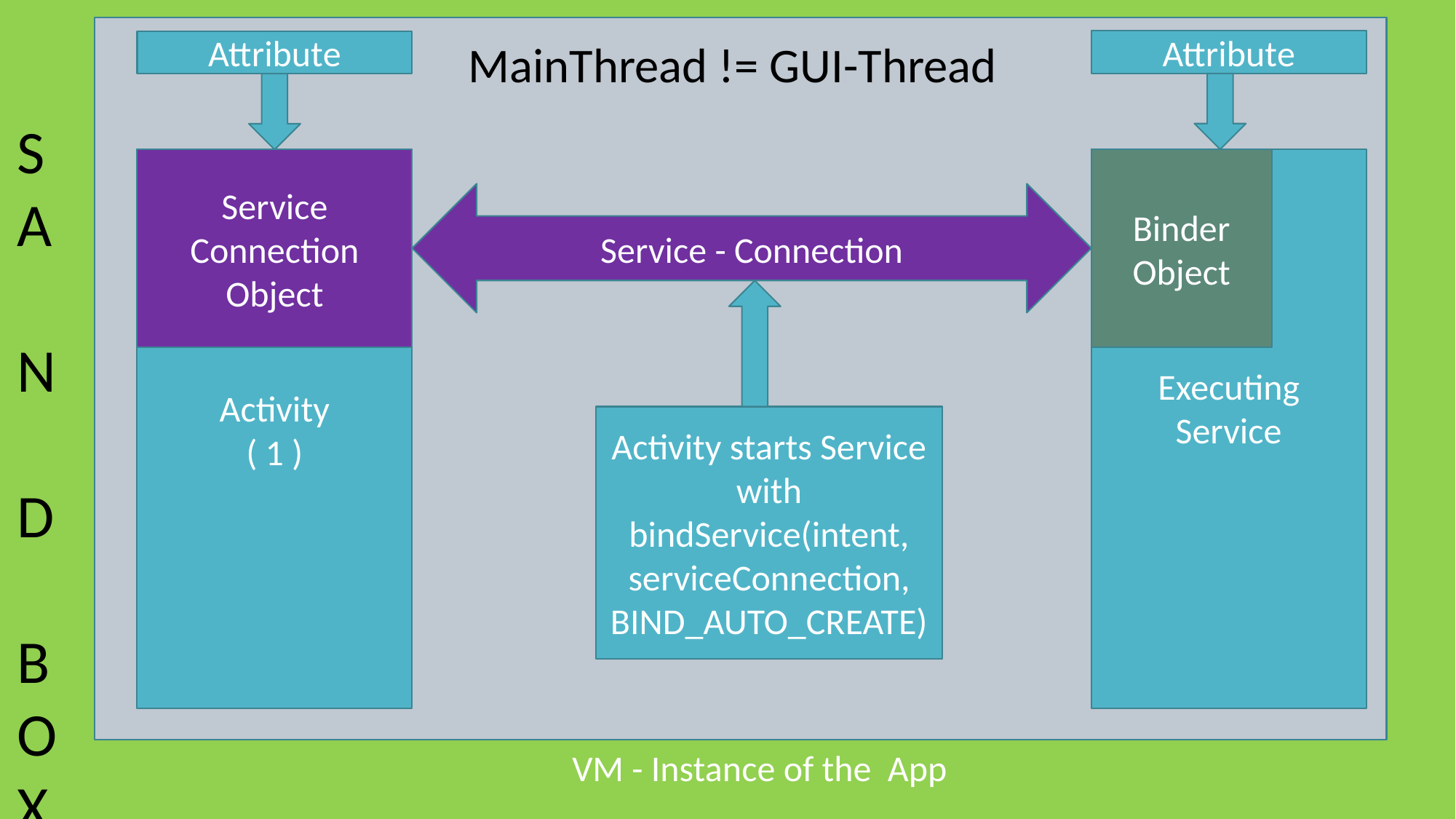

MainThread != GUI-Thread
Attribute
Attribute

S
A
N
D
B
OX
Executing
Service
Binder
Object
Activity
( 1 )
Service
Connection
Object
Service - Connection

Activity starts Service with
bindService(intent, serviceConnection, BIND_AUTO_CREATE)
VM - Instance of the  App